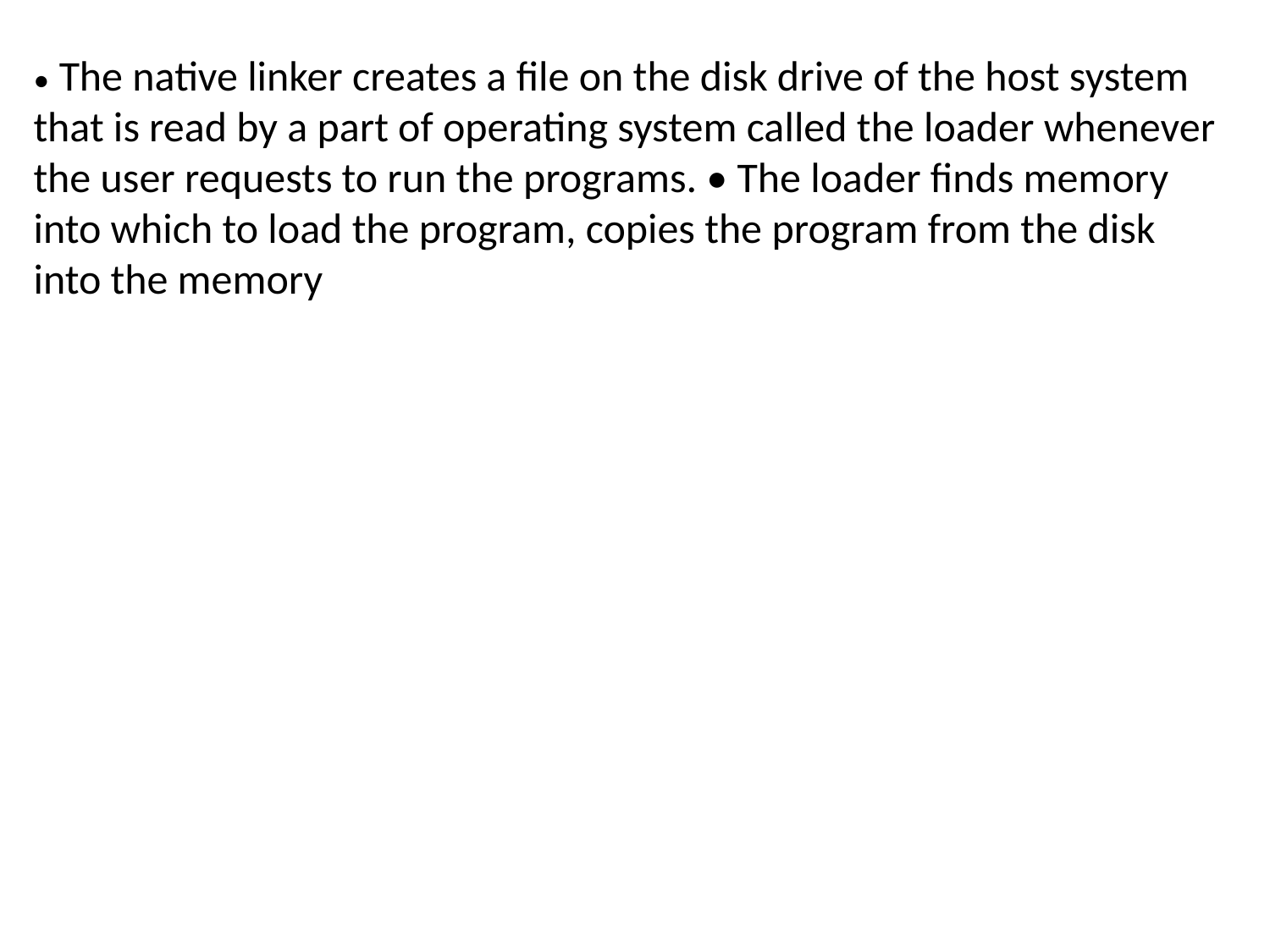

• The native linker creates a file on the disk drive of the host system that is read by a part of operating system called the loader whenever the user requests to run the programs. • The loader finds memory into which to load the program, copies the program from the disk into the memory